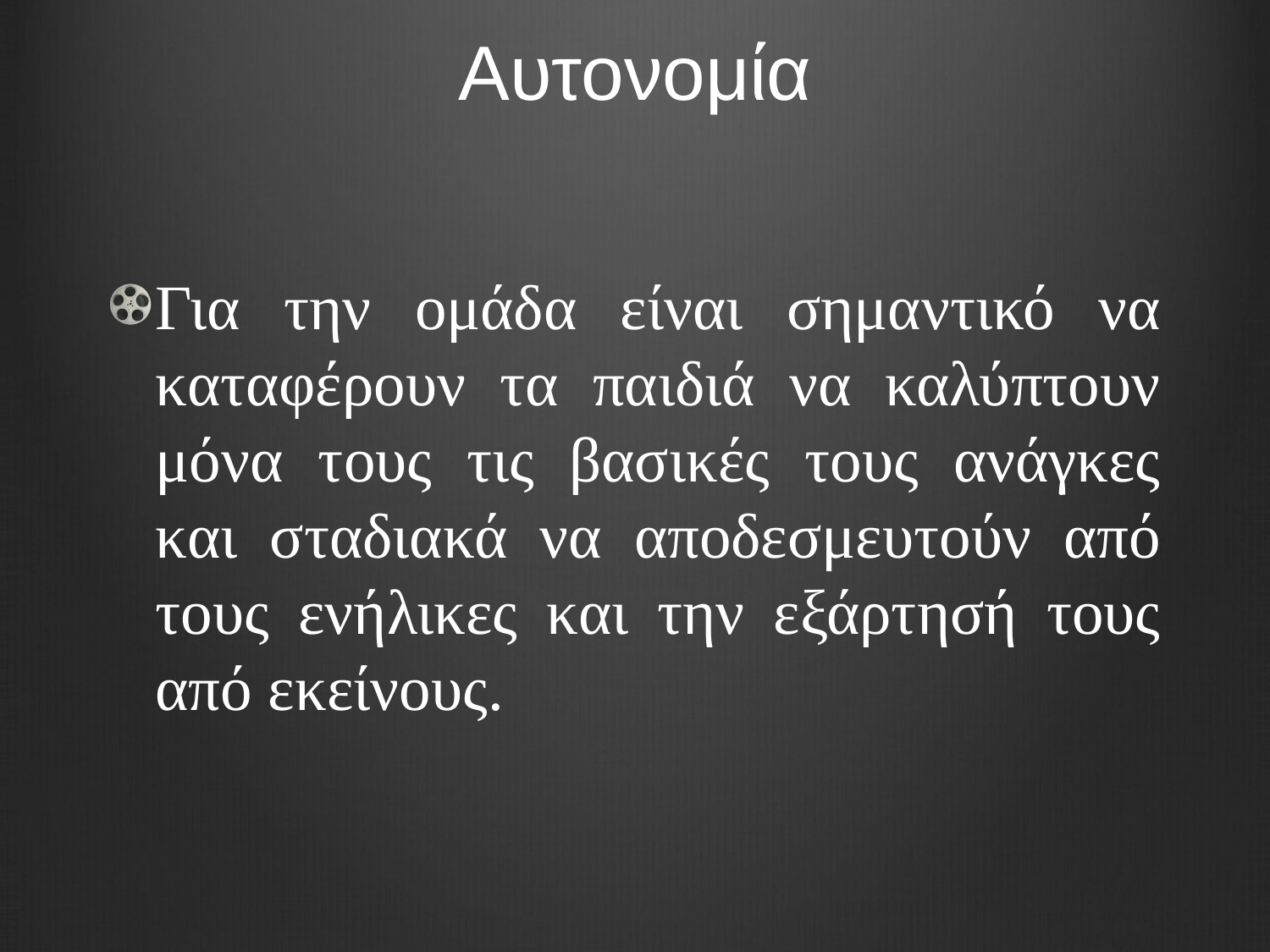

# Αυτονομία
Για την ομάδα είναι σημαντικό να καταφέρουν τα παιδιά να καλύπτουν μόνα τους τις βασικές τους ανάγκες και σταδιακά να αποδεσμευτούν από τους ενήλικες και την εξάρτησή τους από εκείνους.